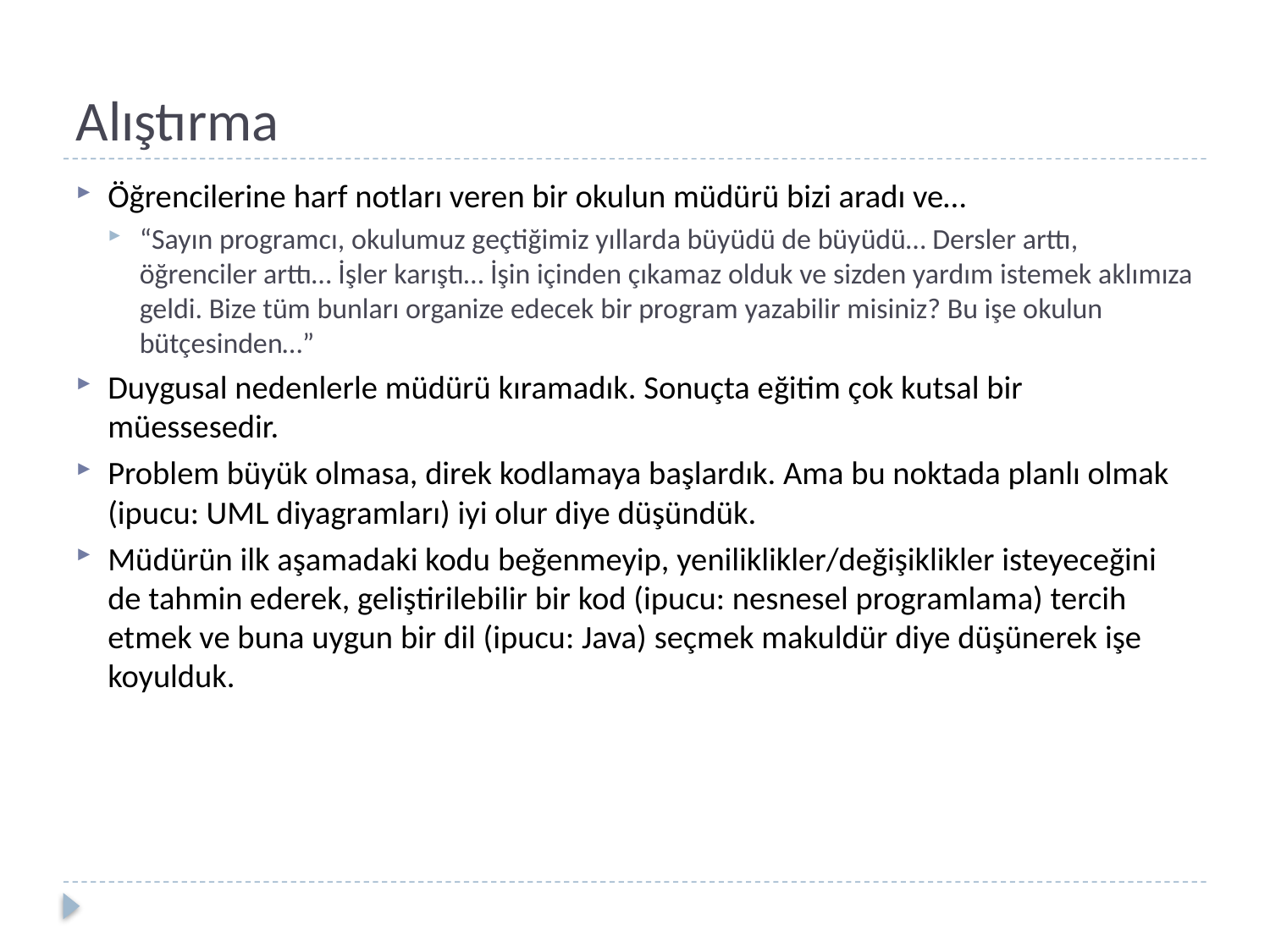

# Alıştırma
Öğrencilerine harf notları veren bir okulun müdürü bizi aradı ve…
“Sayın programcı, okulumuz geçtiğimiz yıllarda büyüdü de büyüdü… Dersler arttı, öğrenciler arttı… İşler karıştı… İşin içinden çıkamaz olduk ve sizden yardım istemek aklımıza geldi. Bize tüm bunları organize edecek bir program yazabilir misiniz? Bu işe okulun bütçesinden…”
Duygusal nedenlerle müdürü kıramadık. Sonuçta eğitim çok kutsal bir müessesedir.
Problem büyük olmasa, direk kodlamaya başlardık. Ama bu noktada planlı olmak (ipucu: UML diyagramları) iyi olur diye düşündük.
Müdürün ilk aşamadaki kodu beğenmeyip, yeniliklikler/değişiklikler isteyeceğini de tahmin ederek, geliştirilebilir bir kod (ipucu: nesnesel programlama) tercih etmek ve buna uygun bir dil (ipucu: Java) seçmek makuldür diye düşünerek işe koyulduk.